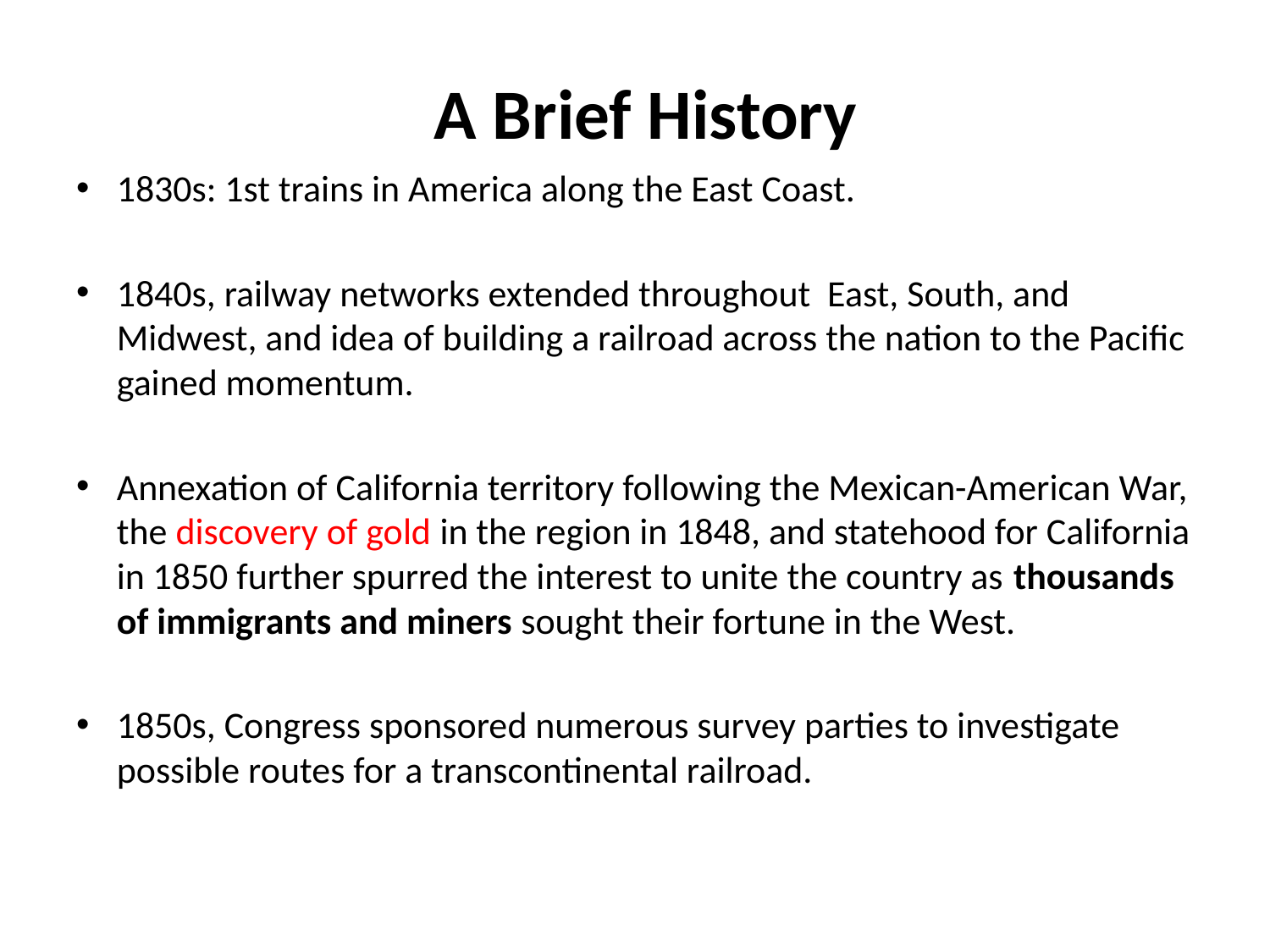

# A Brief History
1830s: 1st trains in America along the East Coast.

1840s, railway networks extended throughout  East, South, and Midwest, and idea of building a railroad across the nation to the Pacific gained momentum.

Annexation of California territory following the Mexican-American War, the discovery of gold in the region in 1848, and statehood for California in 1850 further spurred the interest to unite the country as thousands of immigrants and miners sought their fortune in the West.

1850s, Congress sponsored numerous survey parties to investigate possible routes for a transcontinental railroad.